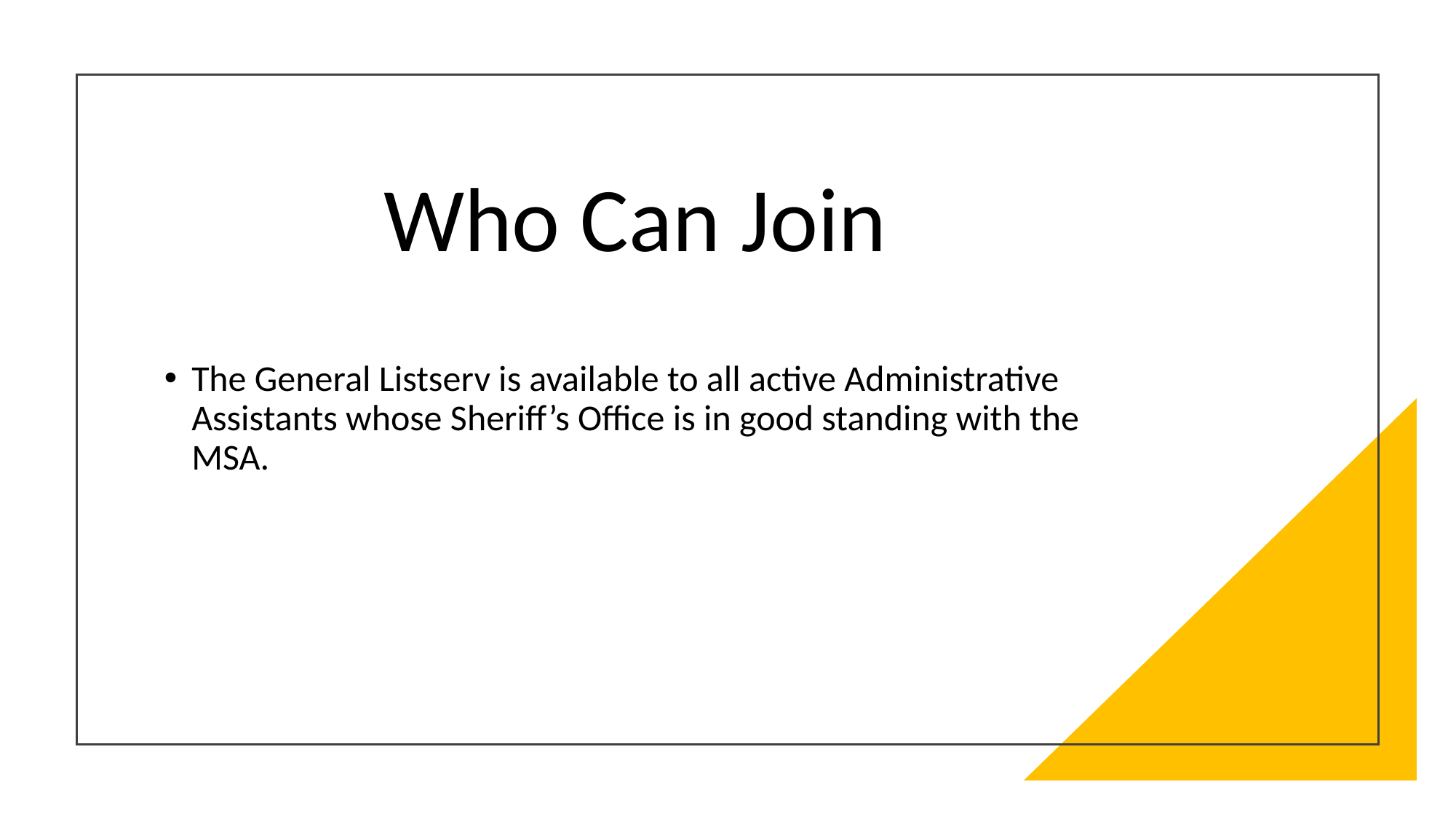

# Who Can Join
The General Listserv is available to all active Administrative Assistants whose Sheriff’s Office is in good standing with the MSA.